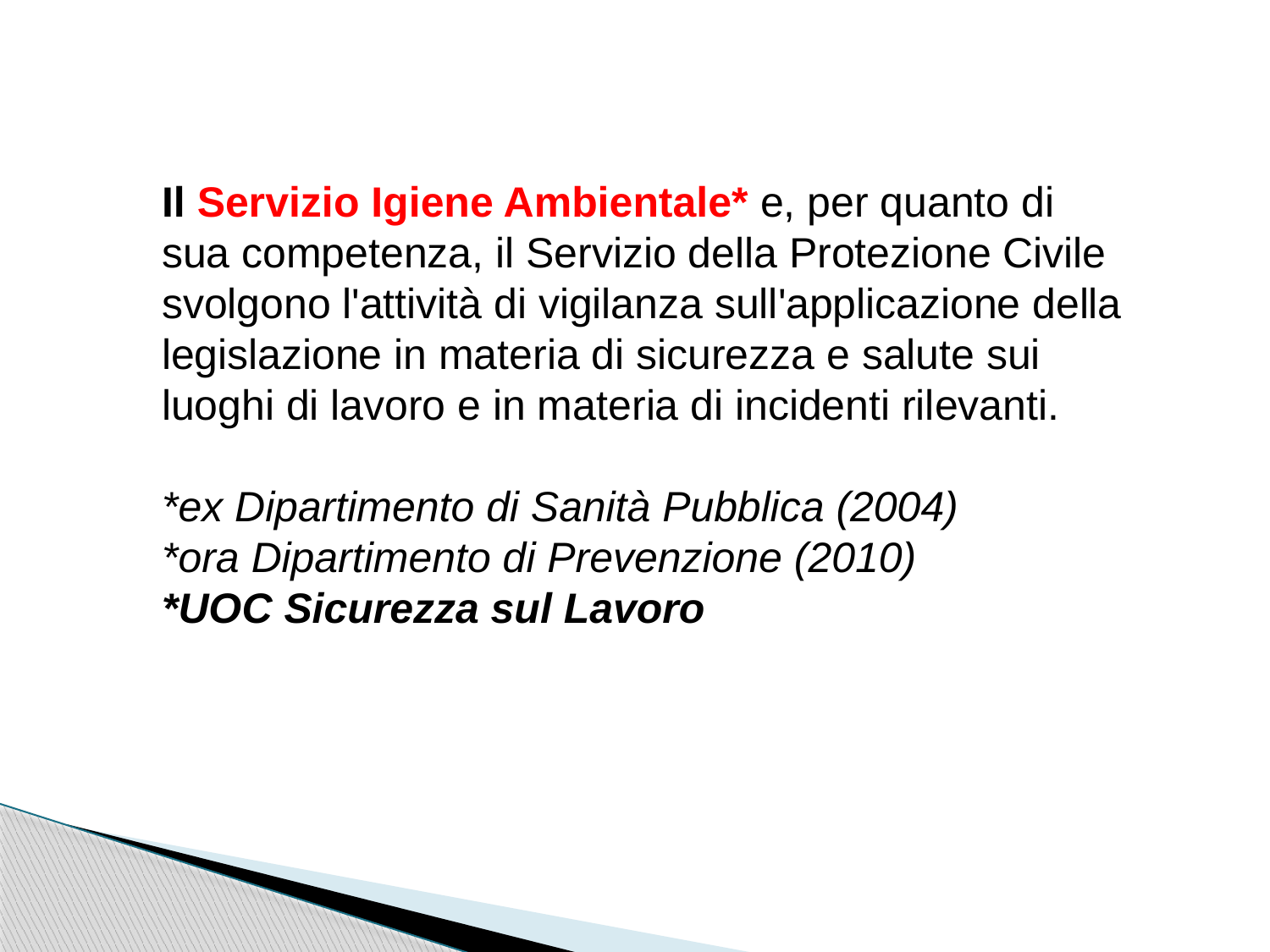

Il Servizio Igiene Ambientale* e, per quanto di sua competenza, il Servizio della Protezione Civile svolgono l'attività di vigilanza sull'applicazione della legislazione in materia di sicurezza e salute sui luoghi di lavoro e in materia di incidenti rilevanti.

*ex Dipartimento di Sanità Pubblica (2004)
*ora Dipartimento di Prevenzione (2010)
*UOC Sicurezza sul Lavoro
articolo 20 vigilanza:
funzioni della pubblica amministrazione